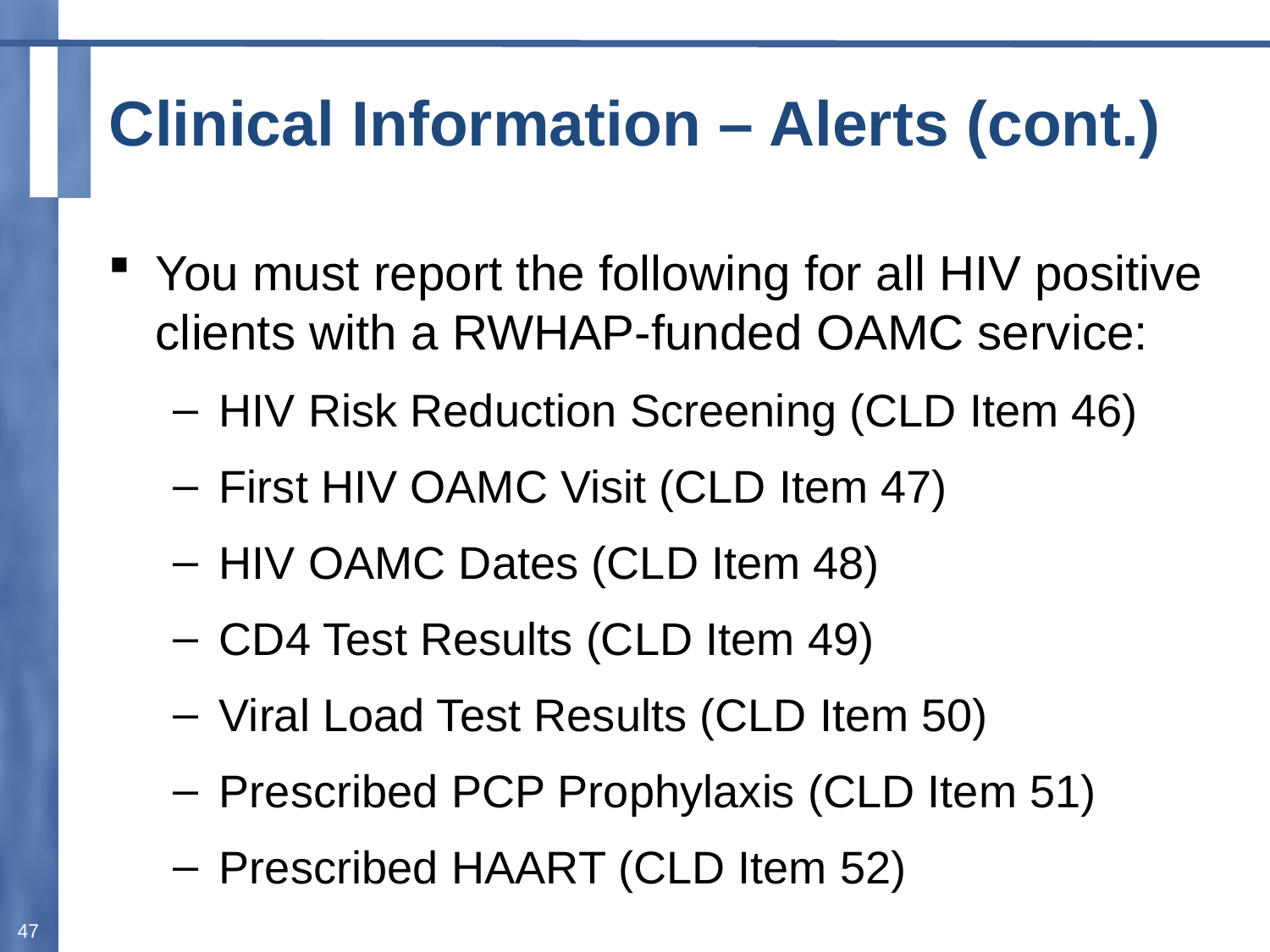

# Clinical Information – Alerts (cont.)
You must report the following for all HIV positive clients with a RWHAP-funded OAMC service:
HIV Risk Reduction Screening (CLD Item 46)
First HIV OAMC Visit (CLD Item 47)
HIV OAMC Dates (CLD Item 48)
CD4 Test Results (CLD Item 49)
Viral Load Test Results (CLD Item 50)
Prescribed PCP Prophylaxis (CLD Item 51)
Prescribed HAART (CLD Item 52)
47